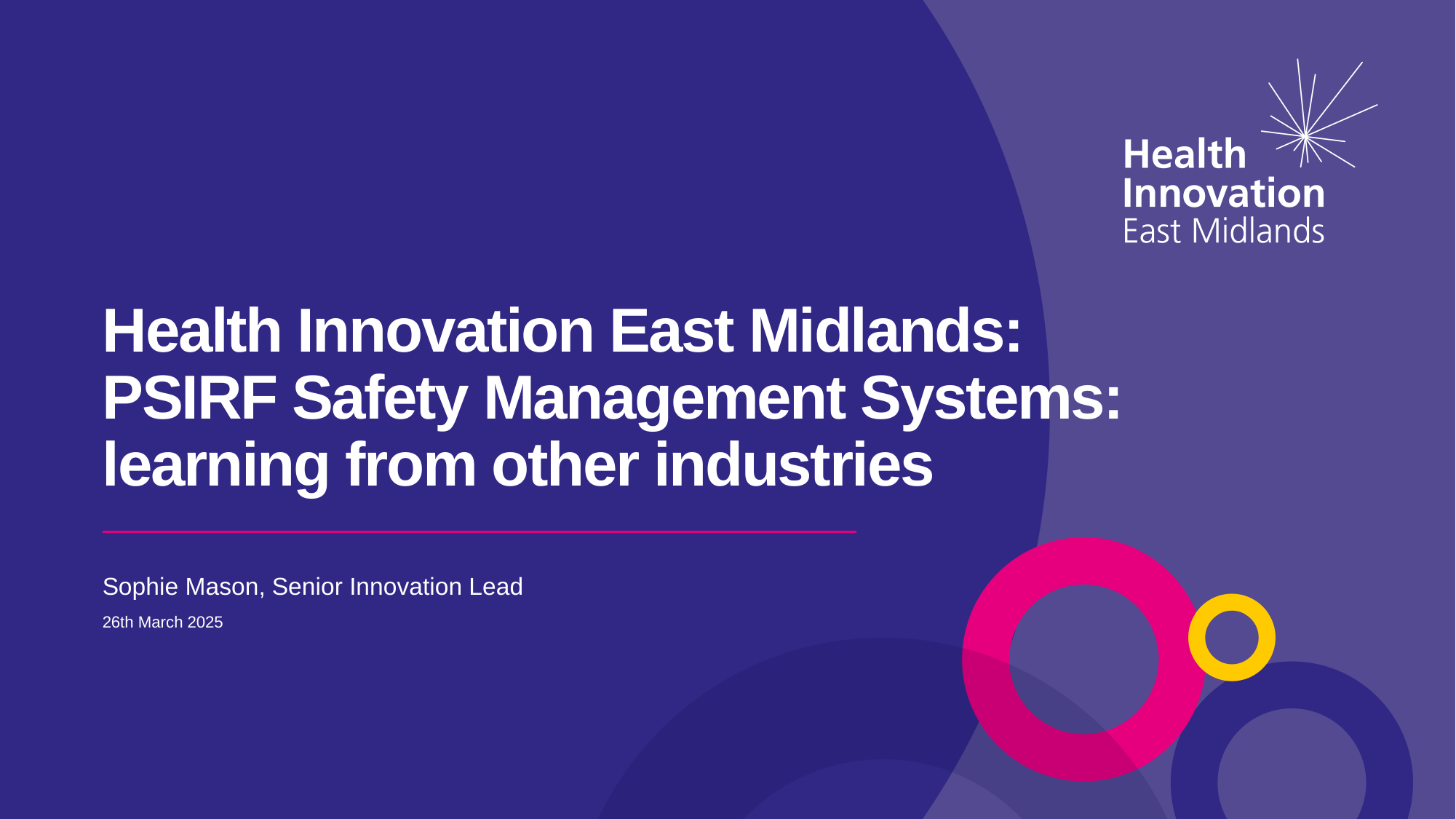

# Health Innovation East Midlands: PSIRF Safety Management Systems: learning from other industries
Sophie Mason, Senior Innovation Lead
26th March 2025